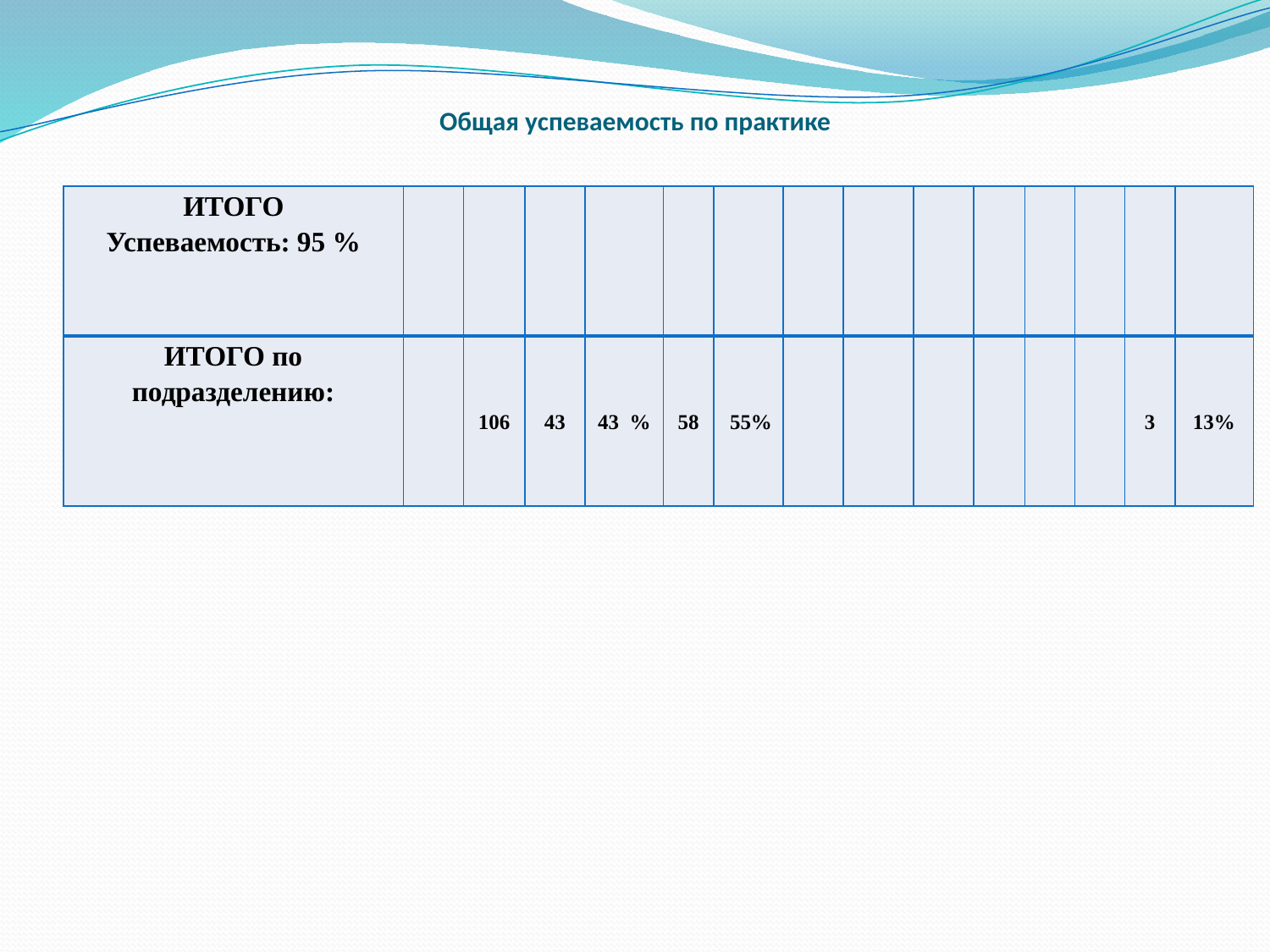

# Общая успеваемость по практике
| ИТОГО Успеваемость: 95 % |  |  |  |  |  |  |  |  |  |  |  |  |  |  |
| --- | --- | --- | --- | --- | --- | --- | --- | --- | --- | --- | --- | --- | --- | --- |
| ИТОГО по подразделению: |  | 106 | 43 | 43 % | 58 | 55% |  |  |  |  |  |  | 3 | 13% |